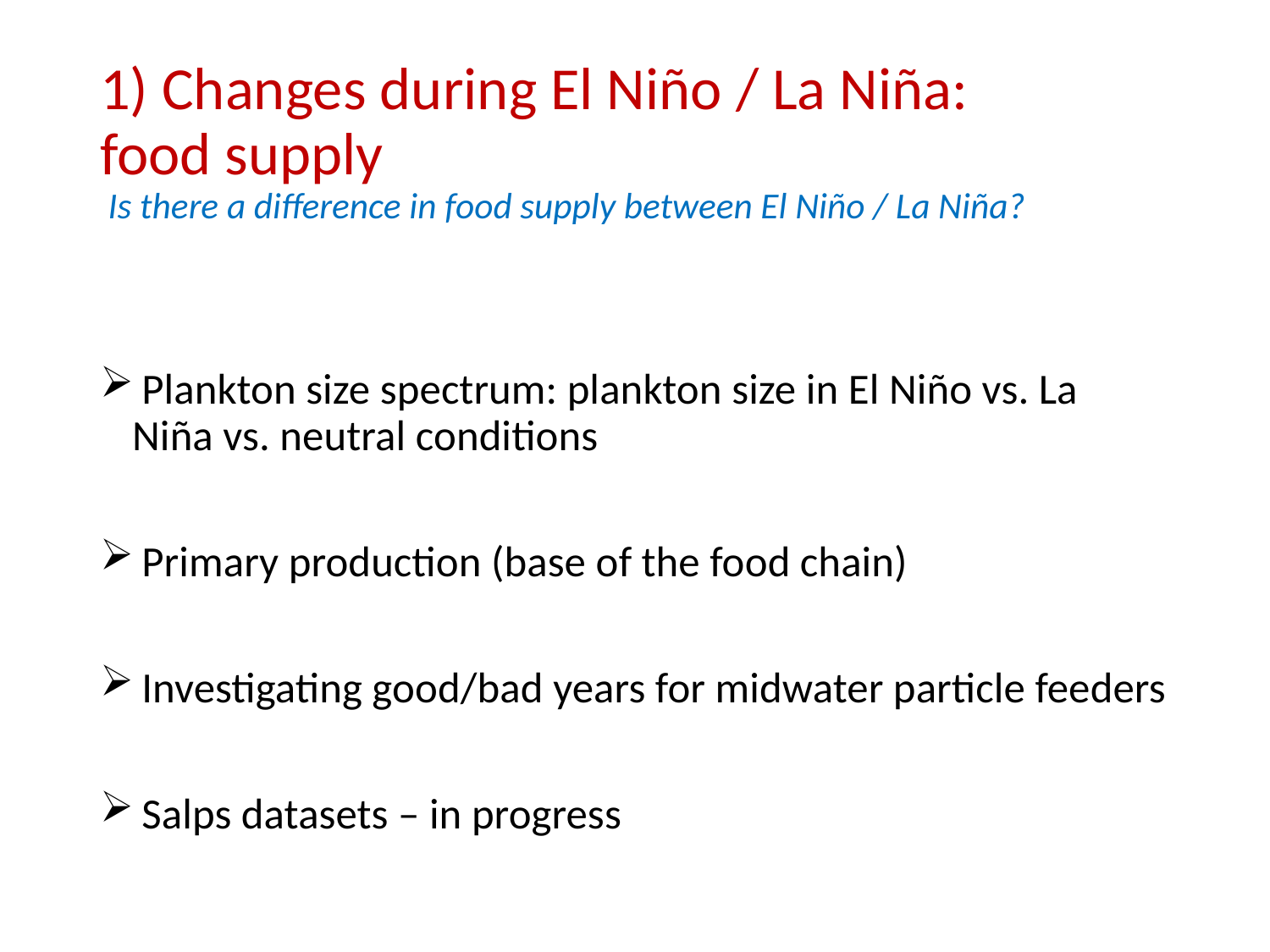

# 1) Changes during El Niño / La Niña: food supply Is there a difference in food supply between El Niño / La Niña?
 Plankton size spectrum: plankton size in El Niño vs. La Niña vs. neutral conditions

 Primary production (base of the food chain)

 Investigating good/bad years for midwater particle feeders

 Salps datasets – in progress